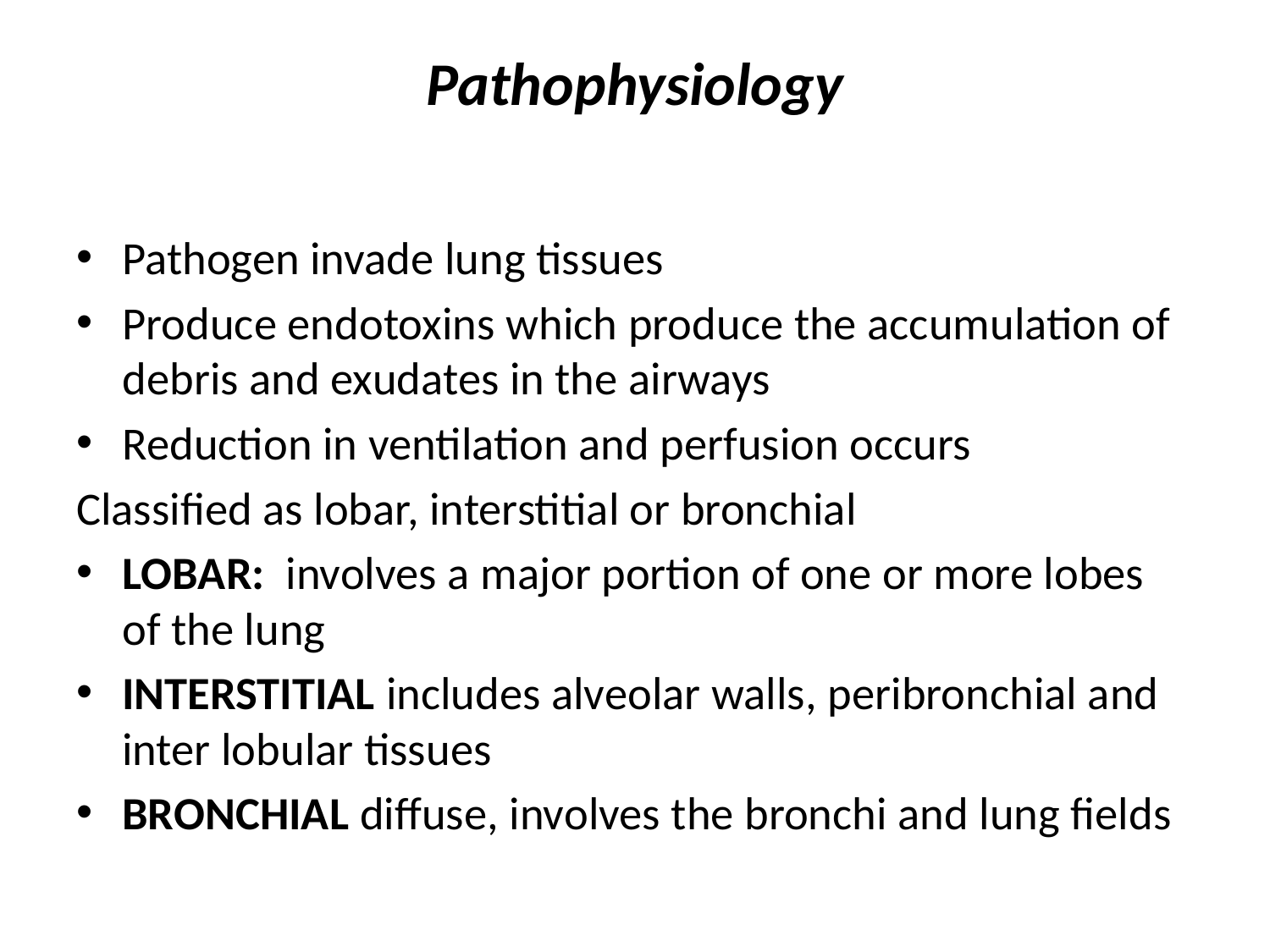

# Pathophysiology
Pathogen invade lung tissues
Produce endotoxins which produce the accumulation of debris and exudates in the airways
Reduction in ventilation and perfusion occurs
Classified as lobar, interstitial or bronchial
LOBAR:  involves a major portion of one or more lobes of the lung
INTERSTITIAL includes alveolar walls, peribronchial and inter lobular tissues
BRONCHIAL diffuse, involves the bronchi and lung fields